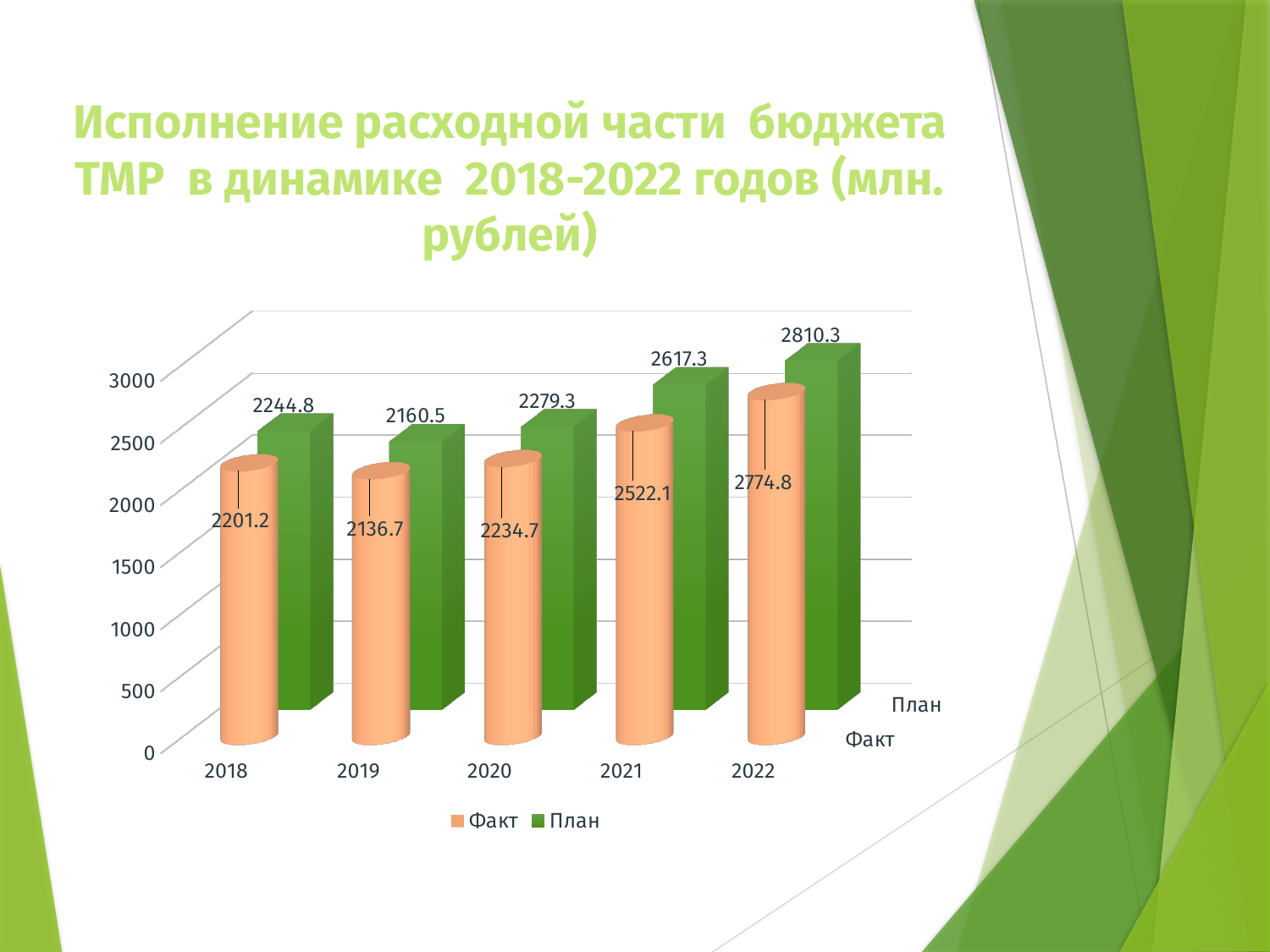

# Исполнение расходной части  бюджета ТМР  в динамике  2018-2022 годов (млн. рублей)

[unsupported chart]